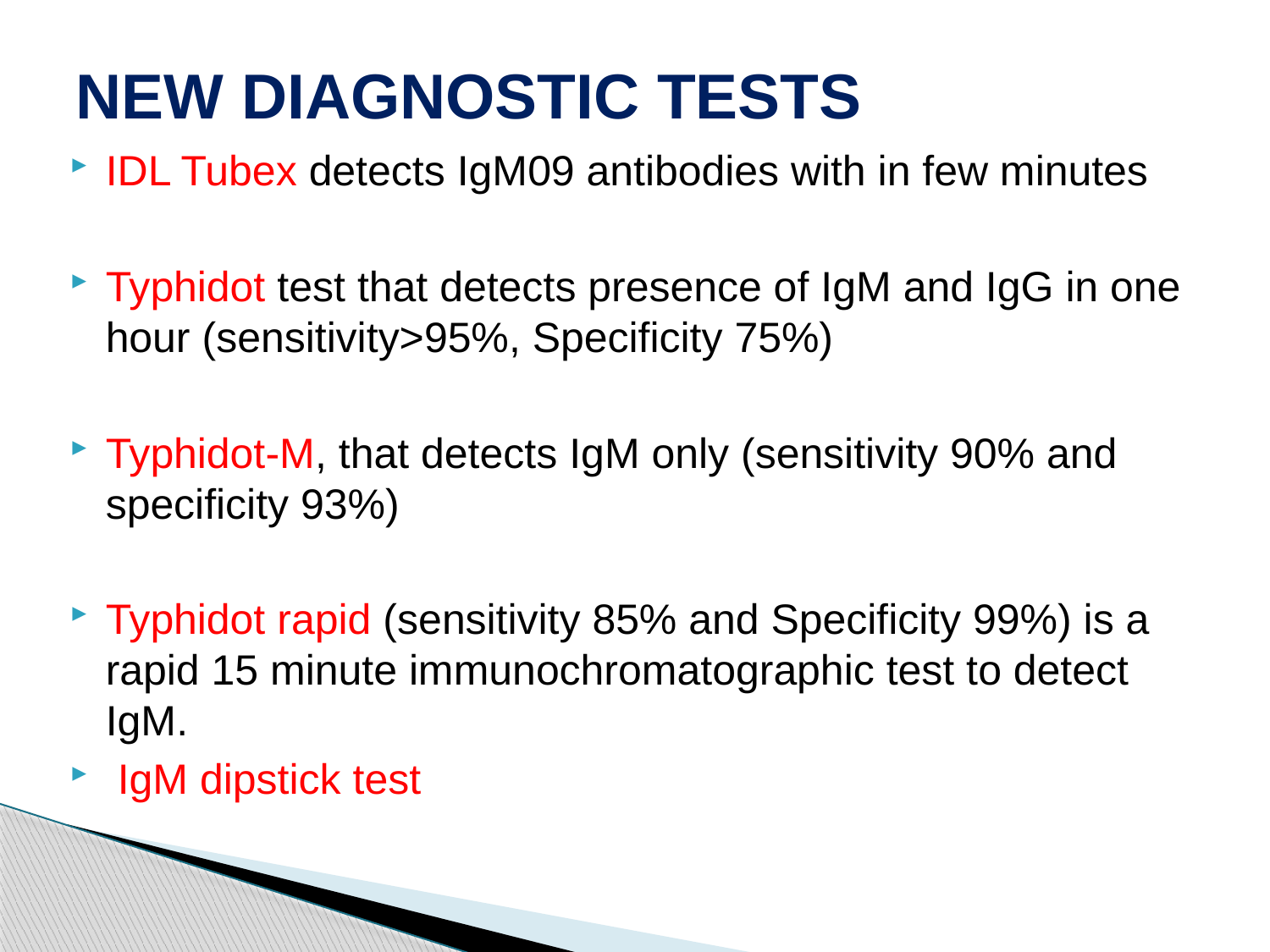

# NEW DIAGNOSTIC TESTS
IDL Tubex detects IgM09 antibodies with in few minutes

Typhidot test that detects presence of IgM and IgG in one hour (sensitivity>95%, Specificity 75%)

Typhidot-M, that detects IgM only (sensitivity 90% and specificity 93%)

Typhidot rapid (sensitivity 85% and Specificity 99%) is a rapid 15 minute immunochromatographic test to detect IgM.
 IgM dipstick test